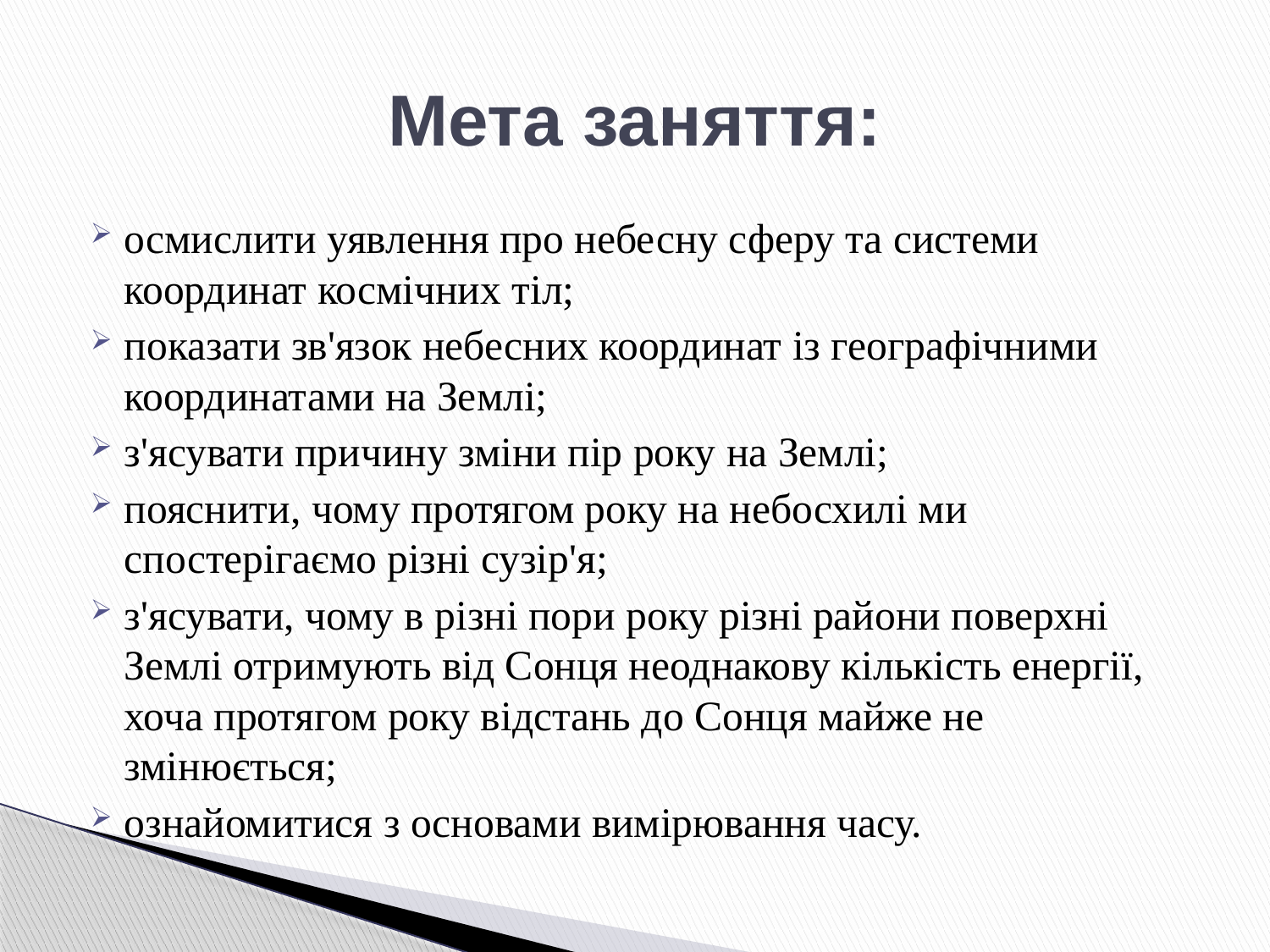

# Мета заняття:
осмислити уявлення про небесну сферу та системи координат космічних тіл;
показати зв'язок небесних координат із географічними координатами на Землі;
з'ясувати причину зміни пір року на Землі;
пояснити, чому протягом року на небосхилі ми спостерігаємо різні сузір'я;
з'ясувати, чому в різні пори року різні райони поверхні Землі отримують від Сонця неоднакову кількість енергії, хоча протягом року відстань до Сонця майже не змінюється;
ознайомитися з основами вимірювання часу.